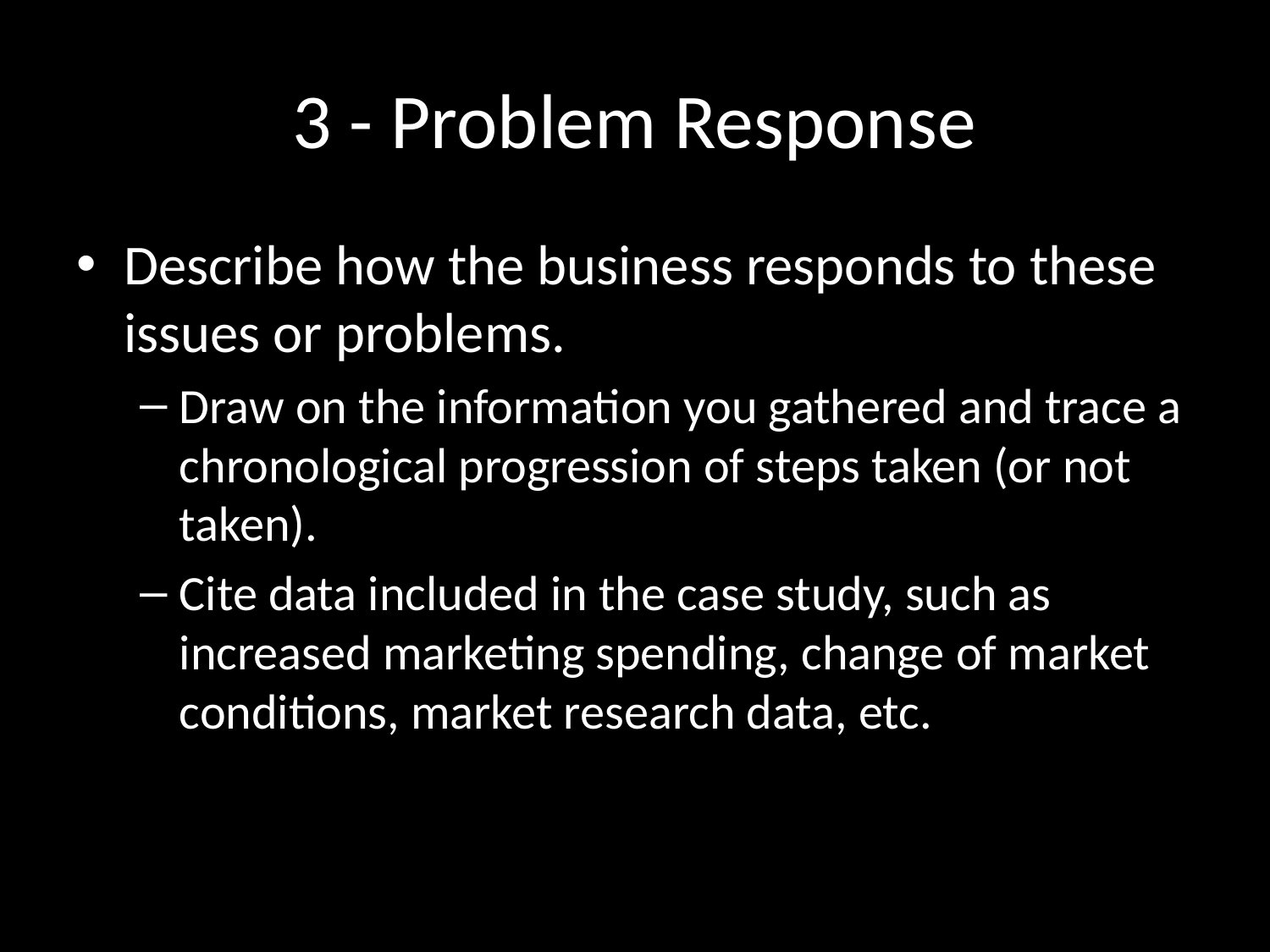

# 3 - Problem Response
Describe how the business responds to these issues or problems.
Draw on the information you gathered and trace a chronological progression of steps taken (or not taken).
Cite data included in the case study, such as increased marketing spending, change of market conditions, market research data, etc.